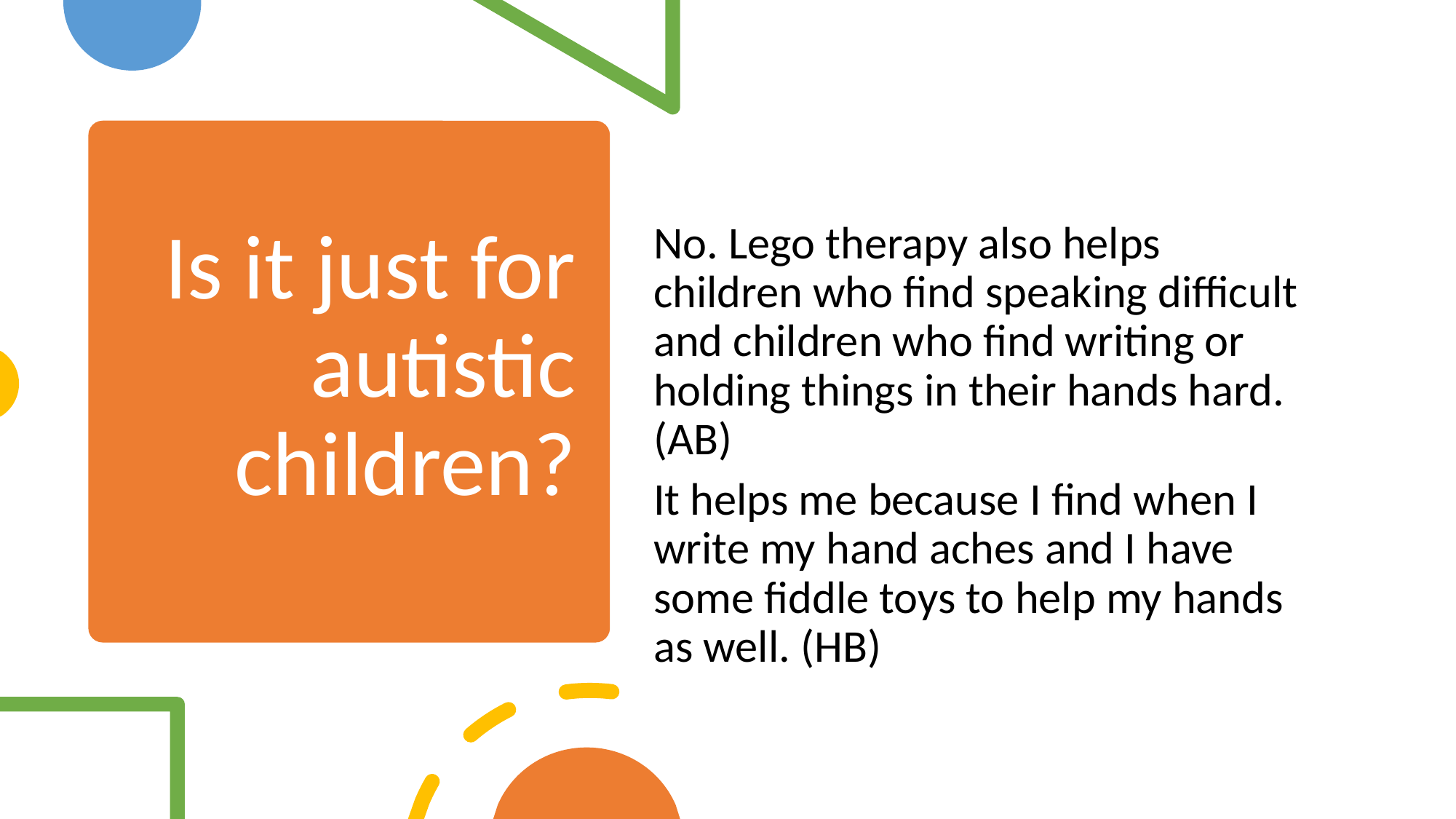

# Is it just for autistic children?
No. Lego therapy also helps children who find speaking difficult and children who find writing or holding things in their hands hard. (AB)
It helps me because I find when I write my hand aches and I have some fiddle toys to help my hands as well. (HB)